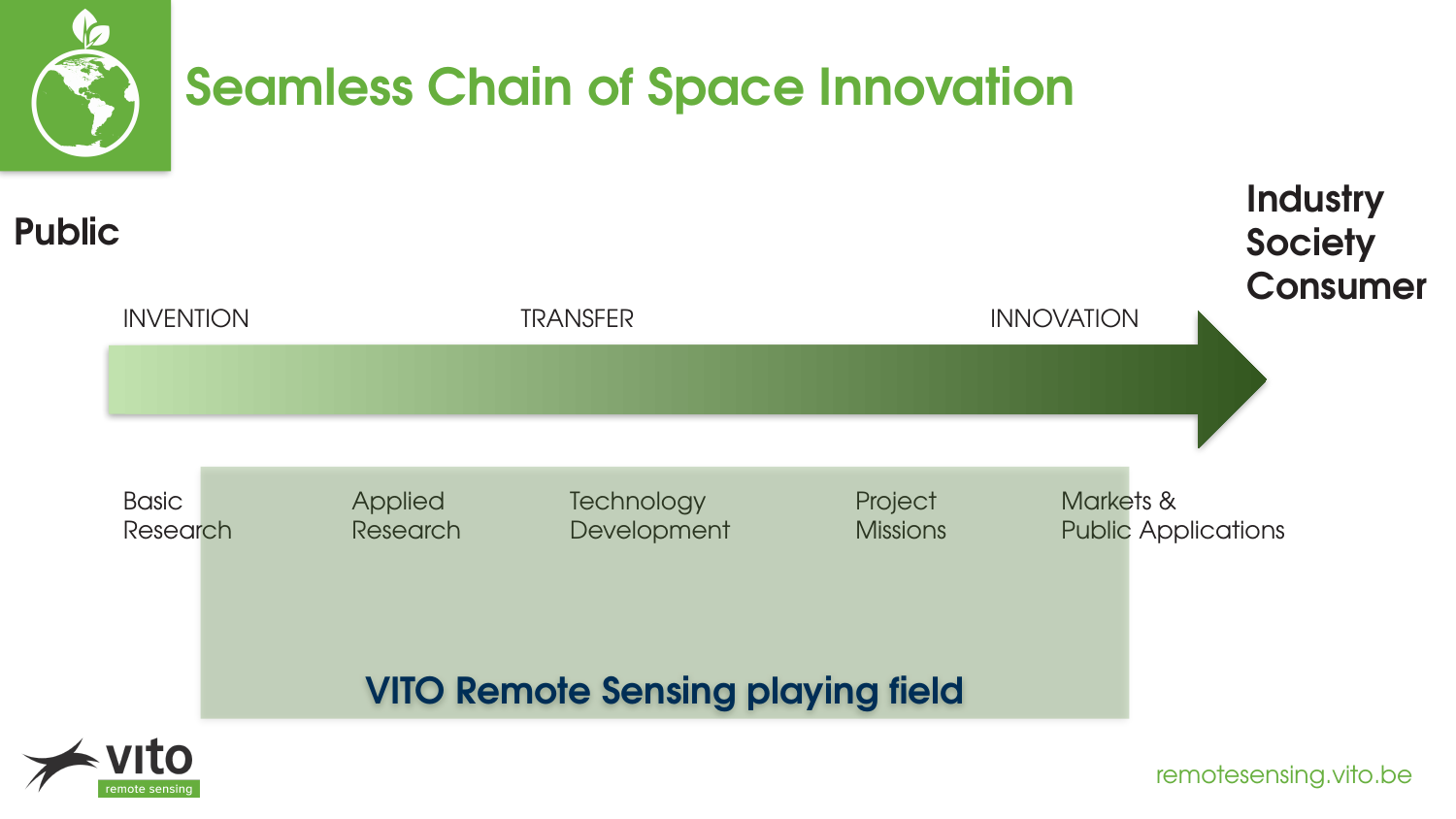

# Seamless Chain of Space Innovation
Industry
Society
Consumer
Public
INVENTION
TRANSFER
INNOVATION

VITO Remote Sensing playing field
Basic
Research
Applied
Research
Technology
Development
Project
Missions
Markets &
Public Applications